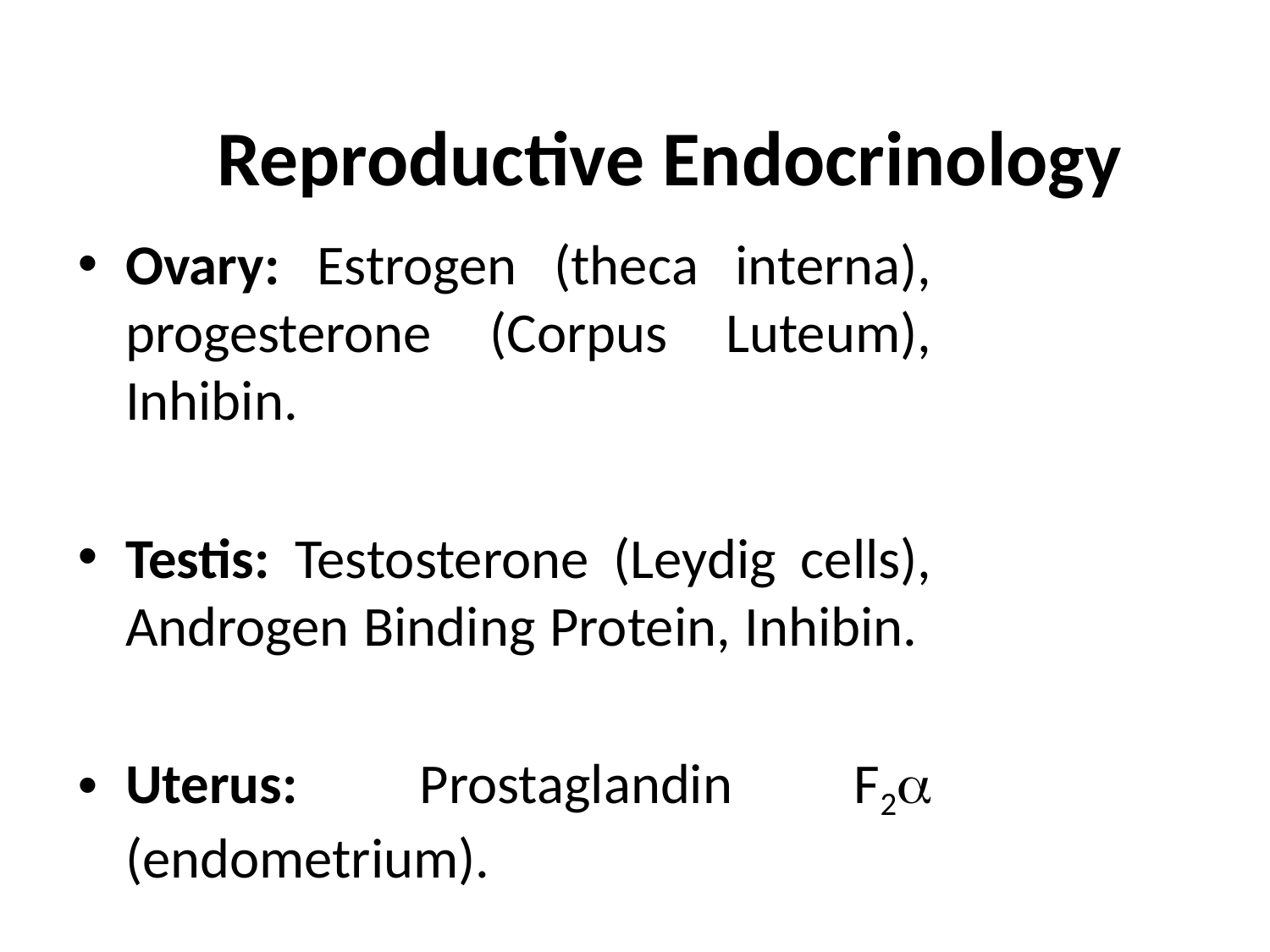

# Reproductive Endocrinology
Ovary: Estrogen (theca interna), progesterone (Corpus Luteum), Inhibin.

Testis: Testosterone (Leydig cells), Androgen Binding Protein, Inhibin.

Uterus: Prostaglandin F2α (endometrium).